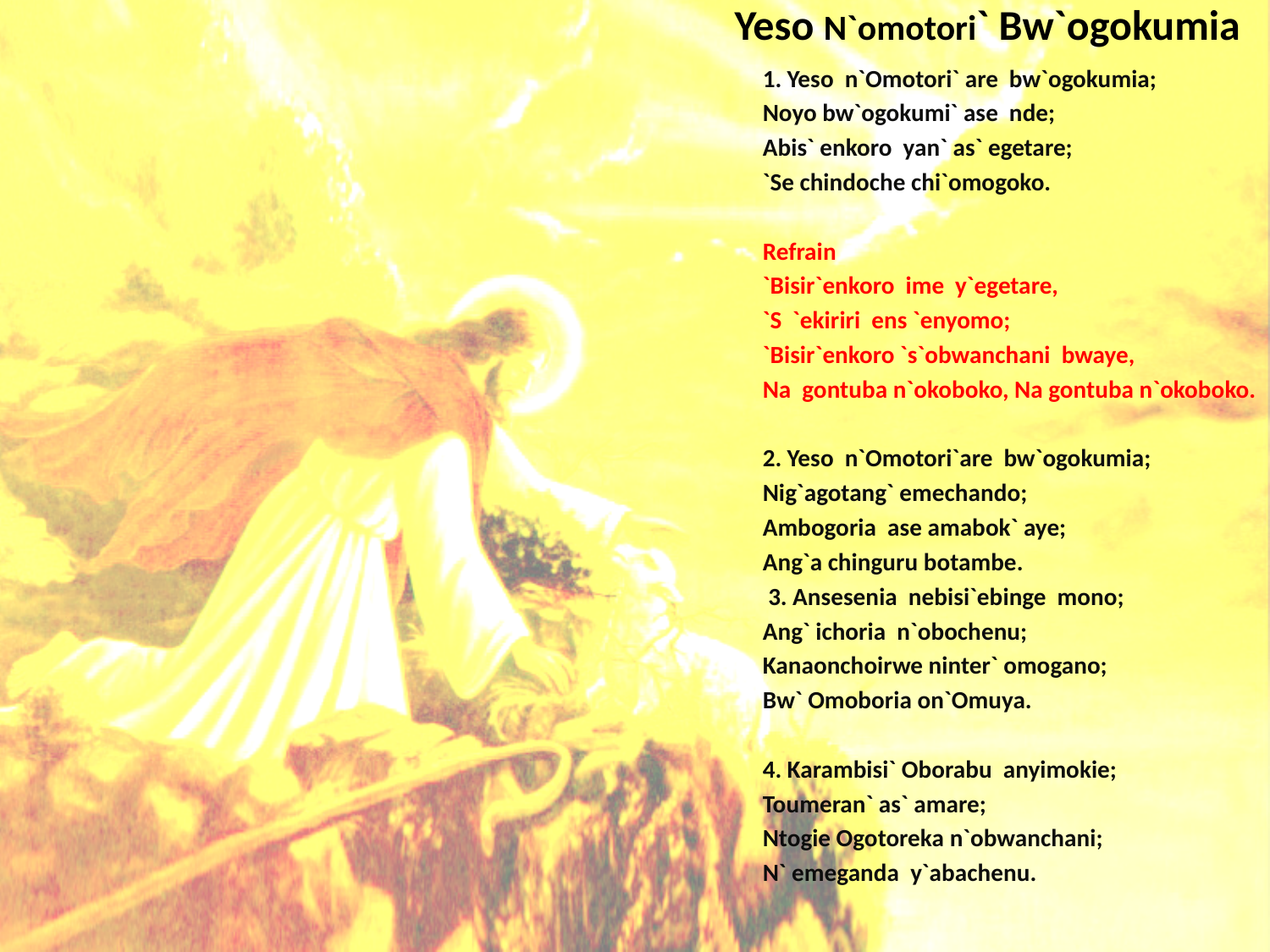

# Yeso N`omotori` Bw`ogokumia
1. Yeso  n`Omotori` are  bw`ogokumia;
Noyo bw`ogokumi` ase  nde;
Abis` enkoro  yan` as` egetare;
`Se chindoche chi`omogoko.

Refrain
`Bisir`enkoro  ime  y`egetare,
`S  `ekiriri  ens `enyomo;
`Bisir`enkoro `s`obwanchani  bwaye,
Na  gontuba n`okoboko, Na gontuba n`okoboko.

2. Yeso  n`Omotori`are  bw`ogokumia;
Nig`agotang` emechando;
Ambogoria  ase amabok` aye;
Ang`a chinguru botambe.
 3. Ansesenia  nebisi`ebinge  mono;
Ang` ichoria  n`obochenu;
Kanaonchoirwe ninter` omogano;
Bw` Omoboria on`Omuya.

4. Karambisi` Oborabu  anyimokie;
Toumeran` as` amare;
Ntogie Ogotoreka n`obwanchani;
N` emeganda  y`abachenu.